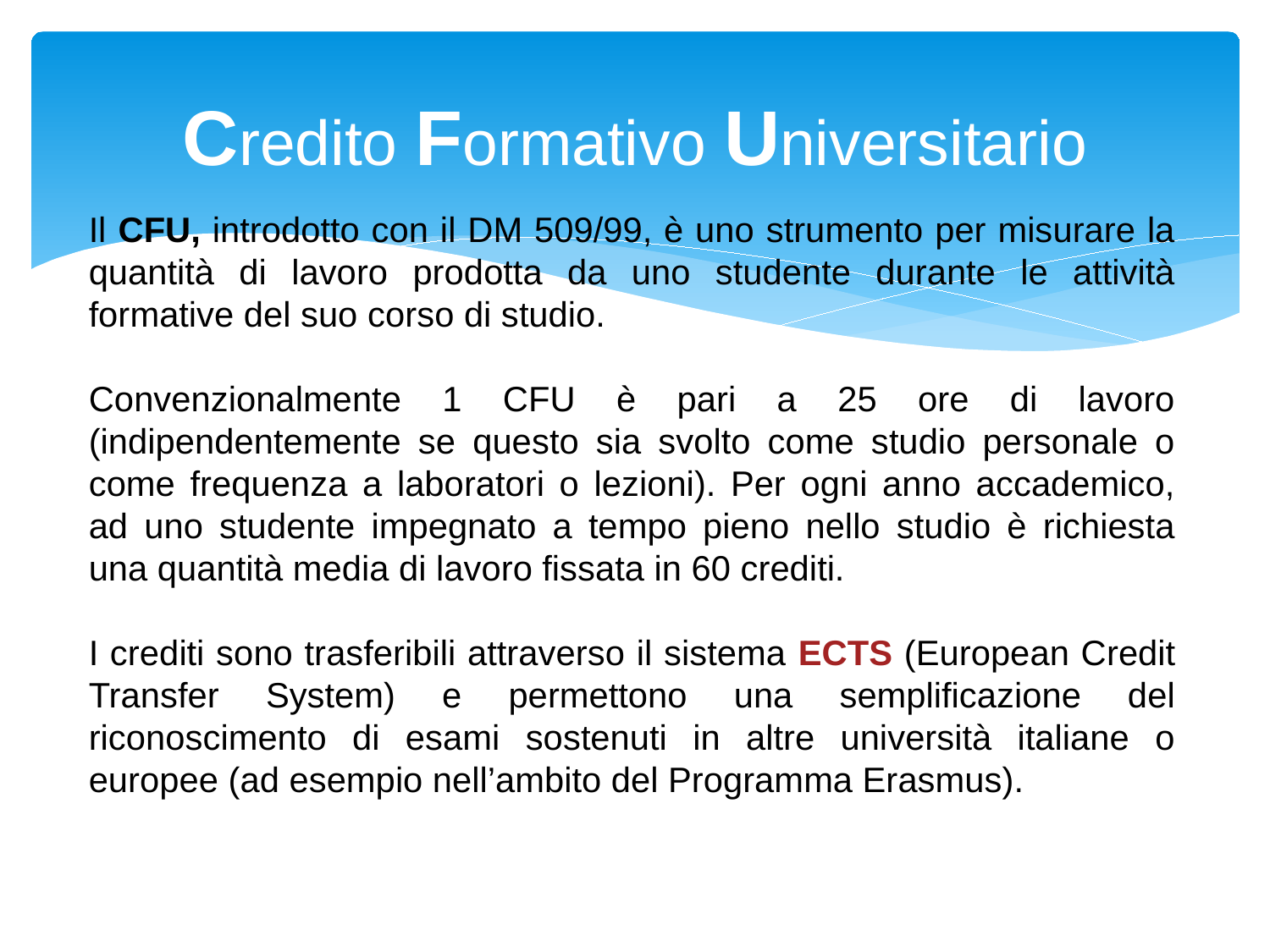

# Credito Formativo Universitario
Il CFU, introdotto con il DM 509/99, è uno strumento per misurare la quantità di lavoro prodotta da uno studente durante le attività formative del suo corso di studio.

Convenzionalmente 1 CFU è pari a 25 ore di lavoro (indipendentemente se questo sia svolto come studio personale o come frequenza a laboratori o lezioni). Per ogni anno accademico, ad uno studente impegnato a tempo pieno nello studio è richiesta una quantità media di lavoro fissata in 60 crediti.

I crediti sono trasferibili attraverso il sistema ECTS (European Credit Transfer System) e permettono una semplificazione del riconoscimento di esami sostenuti in altre università italiane o europee (ad esempio nell’ambito del Programma Erasmus).